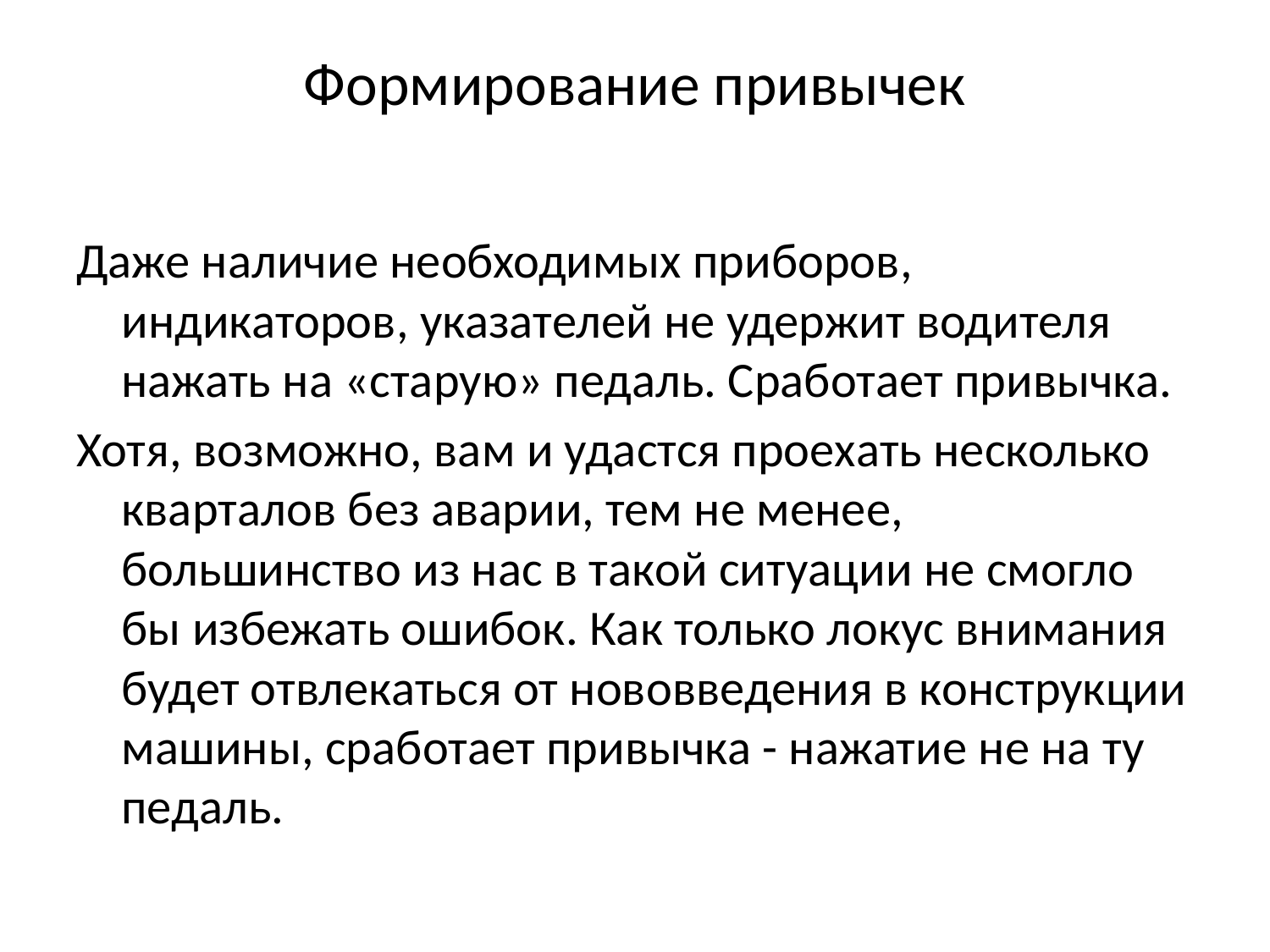

# Формирование привычек
Даже наличие необходимых приборов, индикаторов, указателей не удержит водителя нажать на «старую» педаль. Сработает привычка.
Хотя, возможно, вам и удастся проехать несколько кварталов без аварии, тем не менее, большинство из нас в такой ситуации не смогло бы избежать ошибок. Как только локус внимания будет отвлекаться от нововведения в конструкции машины, сработает привычка - нажатие не на ту педаль.